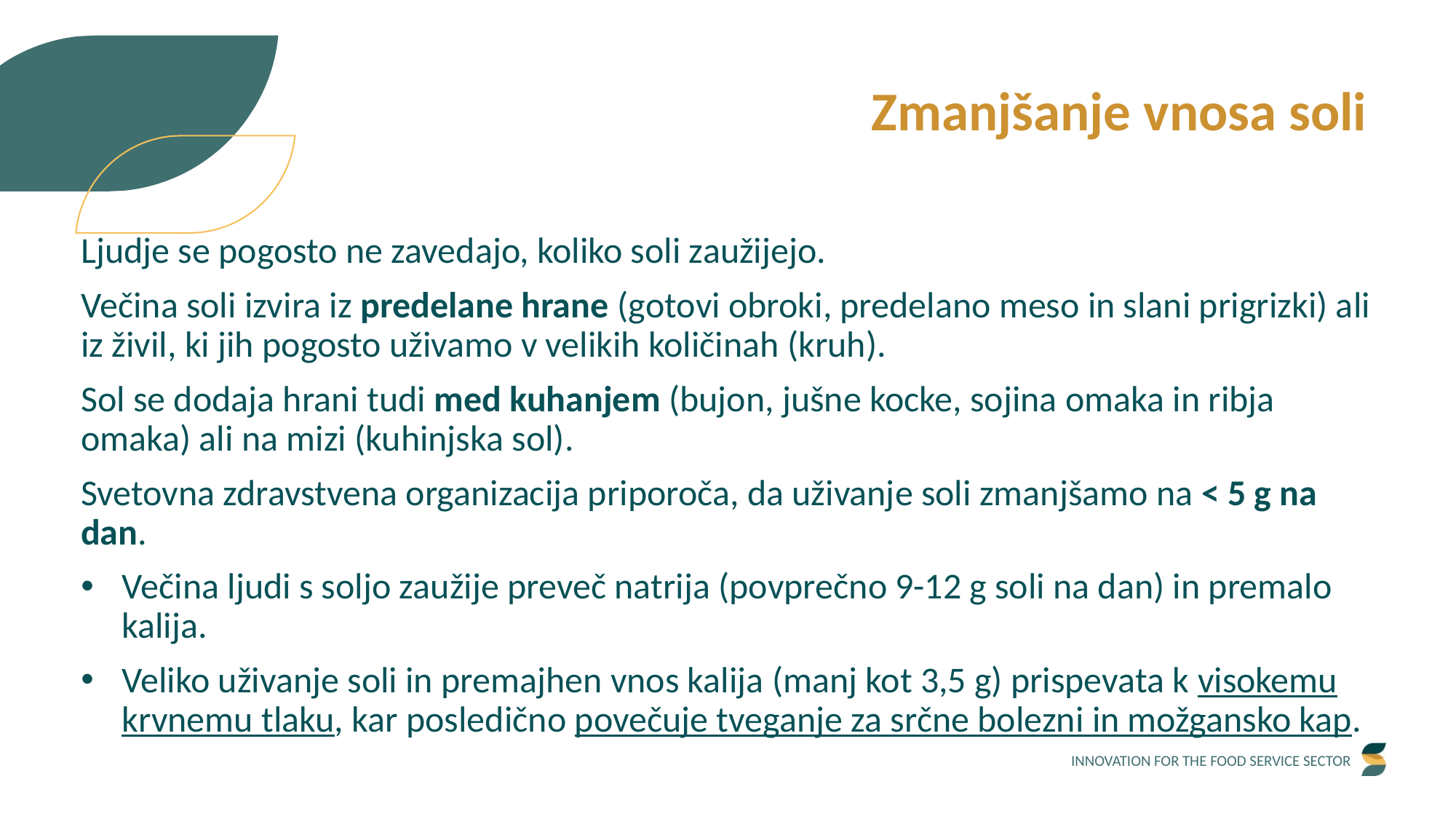

Zmanjšanje vnosa soli
Ljudje se pogosto ne zavedajo, koliko soli zaužijejo.
Večina soli izvira iz predelane hrane (gotovi obroki, predelano meso in slani prigrizki) ali iz živil, ki jih pogosto uživamo v velikih količinah (kruh).
Sol se dodaja hrani tudi med kuhanjem (bujon, jušne kocke, sojina omaka in ribja omaka) ali na mizi (kuhinjska sol).
Svetovna zdravstvena organizacija priporoča, da uživanje soli zmanjšamo na < 5 g na dan.
Večina ljudi s soljo zaužije preveč natrija (povprečno 9-12 g soli na dan) in premalo kalija.
Veliko uživanje soli in premajhen vnos kalija (manj kot 3,5 g) prispevata k visokemu krvnemu tlaku, kar posledično povečuje tveganje za srčne bolezni in možgansko kap.